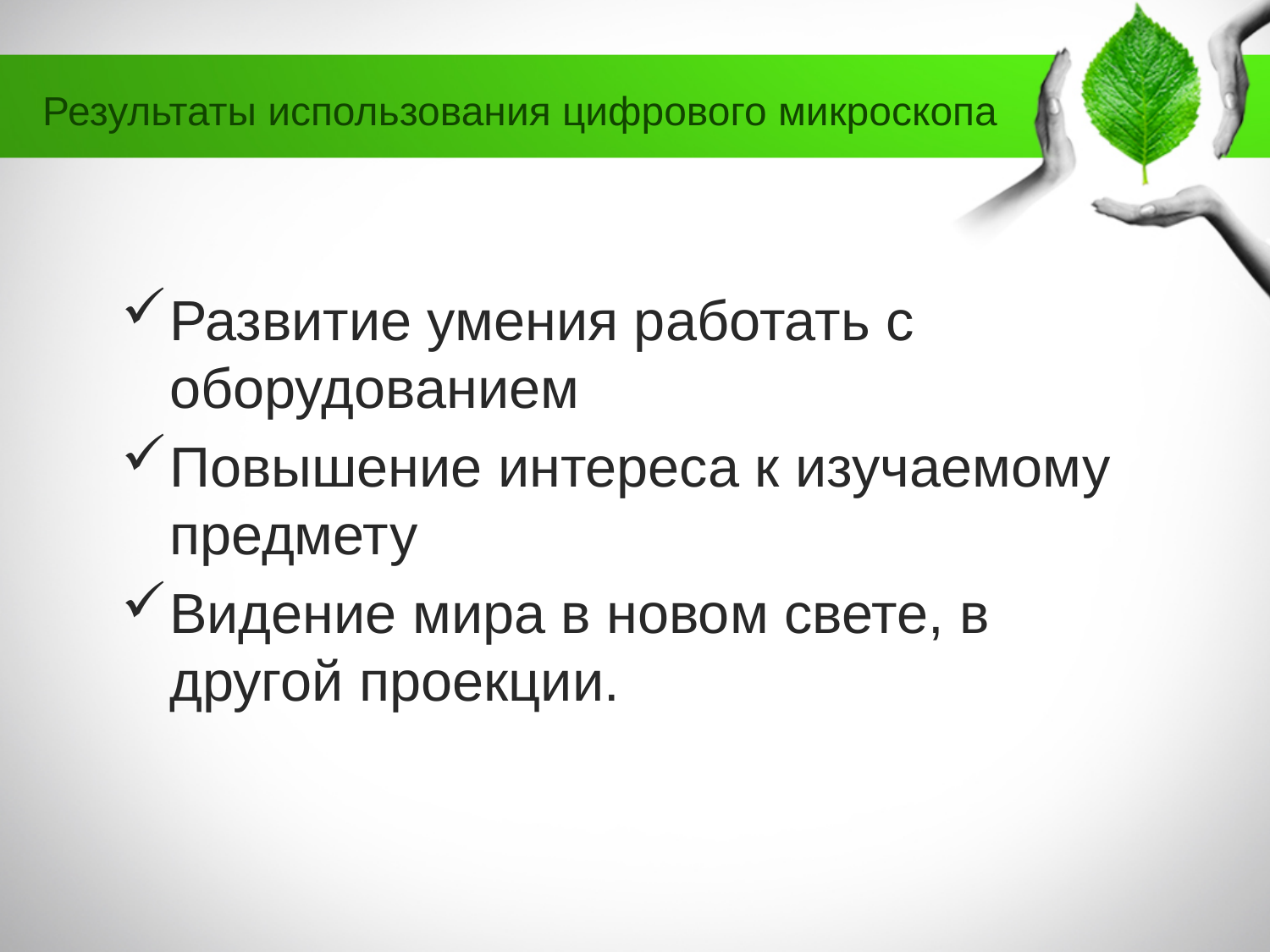

# Результаты использования цифрового микроскопа
Развитие умения работать с оборудованием
Повышение интереса к изучаемому предмету
Видение мира в новом свете, в другой проекции.